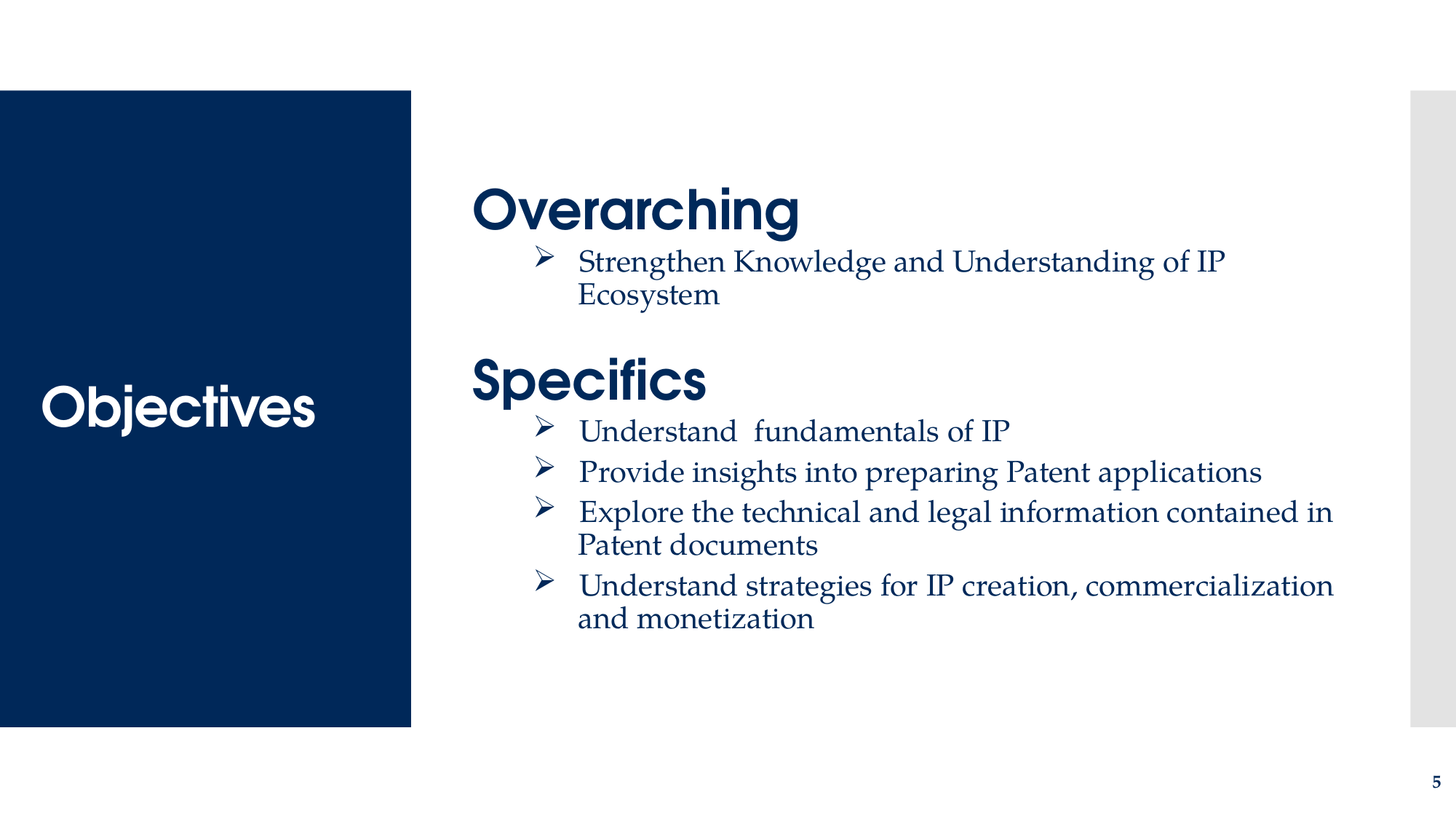

Overarching
   Strengthen Knowledge and Understanding of IP AEcosystem

Specifics
   Understand  fundamentals of IP
   Provide insights into preparing Patent applications
   Explore the technical and legal information contained in APatent documents
   Understand strategies for IP creation, commercialization Aand monetization
# Objectives
5